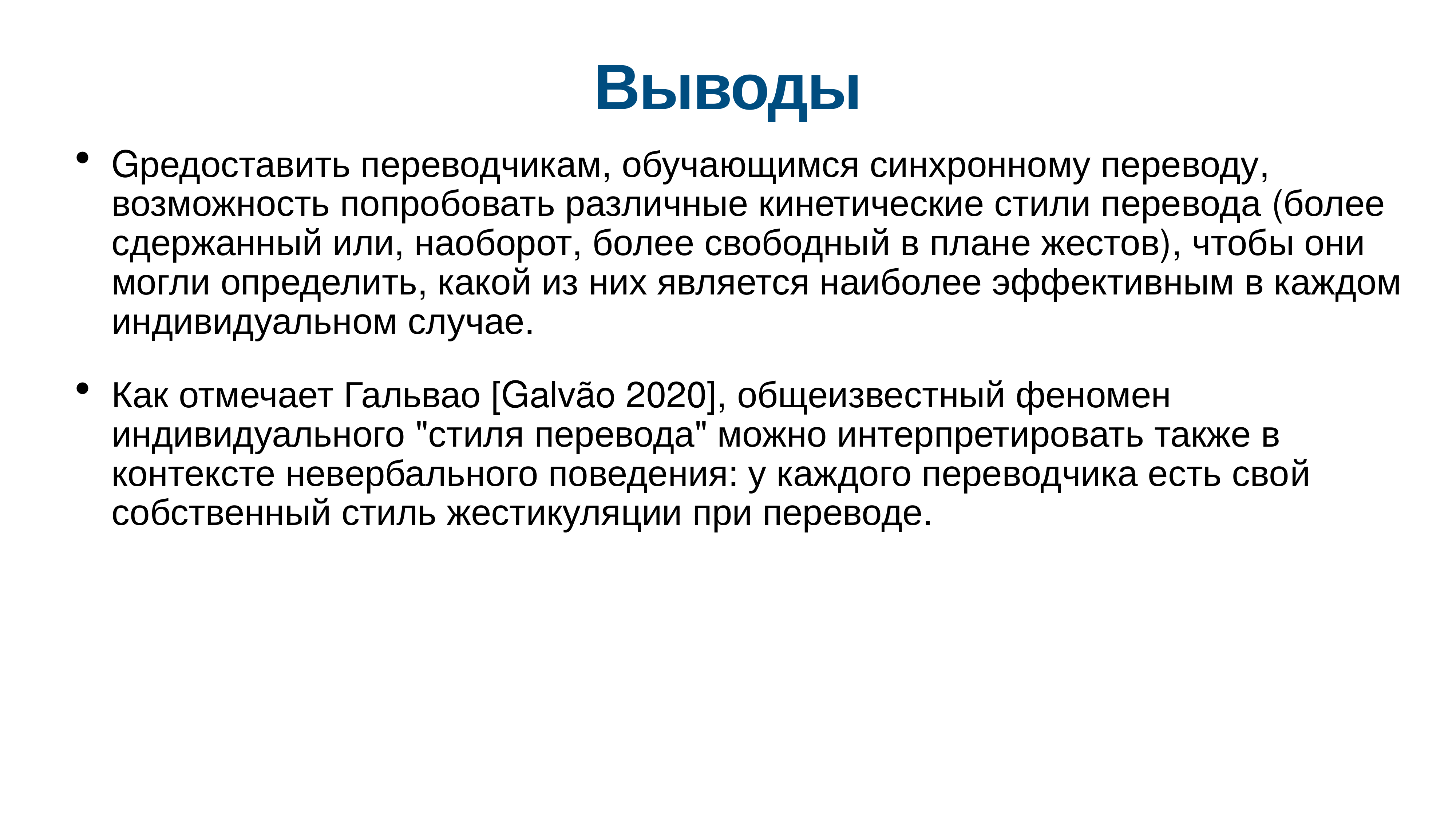

# Выводы
Gредоставить переводчикам, обучающимся синхронному переводу, возможность попробовать различные кинетические стили перевода (более сдержанный или, наоборот, более свободный в плане жестов), чтобы они могли определить, какой из них является наиболее эффективным в каждом индивидуальном случае.
Как отмечает Гальвао [Galvão 2020], общеизвестный феномен индивидуального "стиля перевода" можно интерпретировать также в контексте невербального поведения: у каждого переводчика есть свой собственный стиль жестикуляции при переводе.